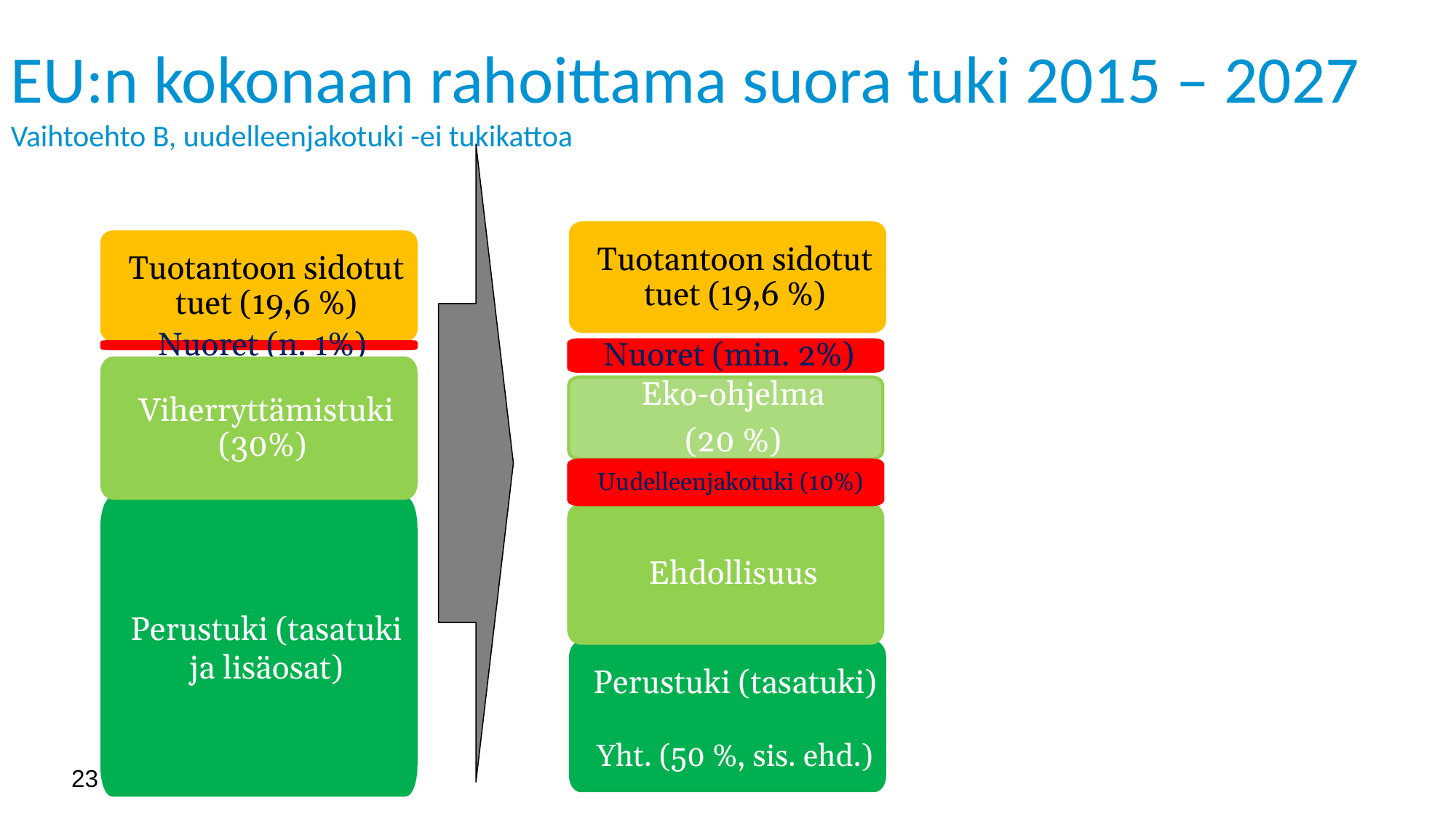

EU:n kokonaan rahoittama suora tuki 2015 – 2027
Vaihtoehto B, uudelleenjakotuki -ei tukikattoa

Tuotantoon sidotut tuet (19,6 %)

Perustuki (tasatuki ja lisäosat)

Nuoret (n. 1%)
Viherryttämistuki (30%)

Tuotantoon sidotut tuet (19,6 %)
Nuoret (min. 2%)
Eko-ohjelma
 (20 %)
Uudelleenjakotuki (10%)
Ehdollisuus
Perustuki (tasatuki)
Yht. (50 %, sis. ehd.)
23